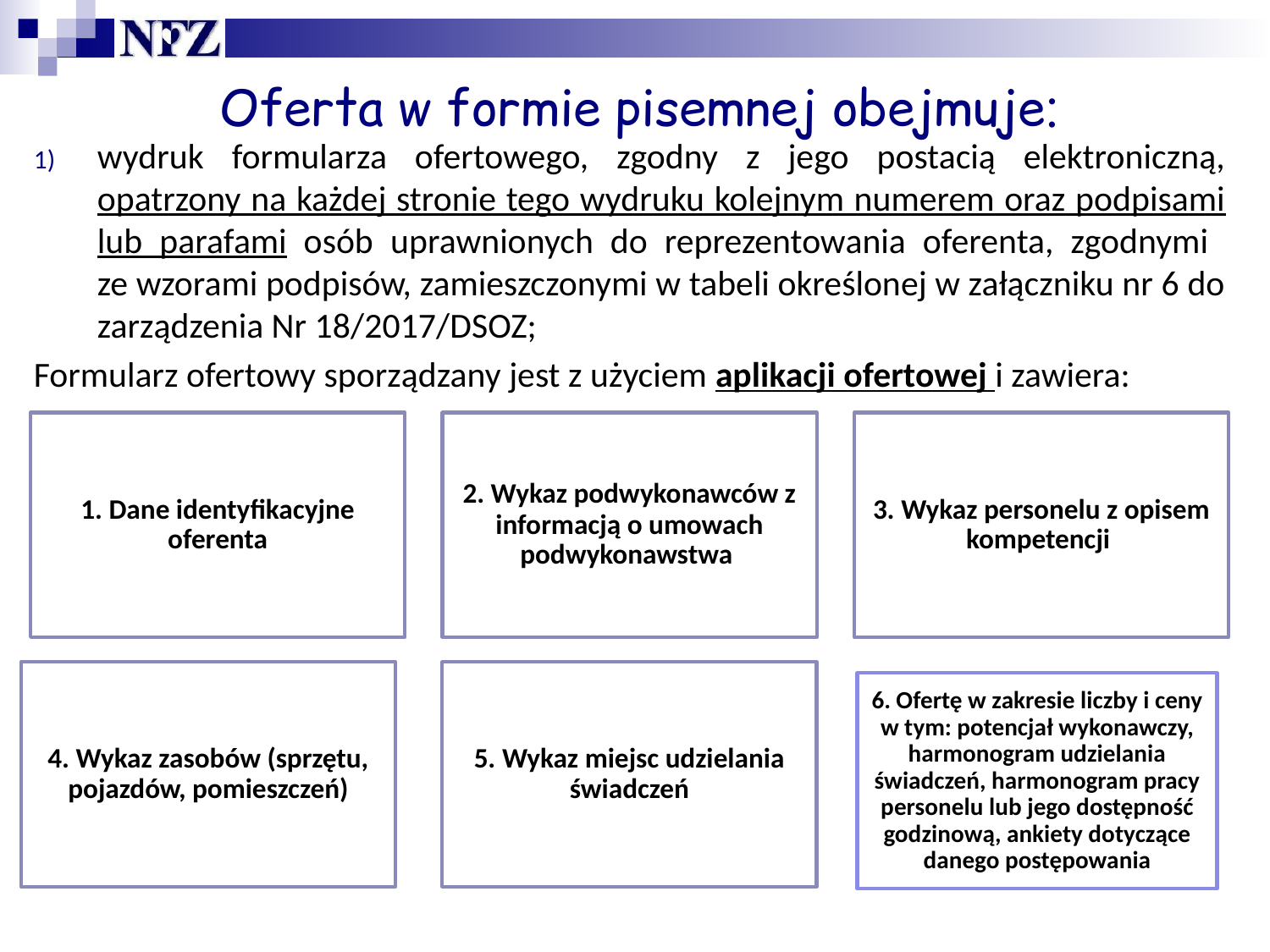

# Oferta w formie pisemnej obejmuje:
wydruk formularza ofertowego, zgodny z jego postacią elektroniczną, opatrzony na każdej stronie tego wydruku kolejnym numerem oraz podpisami lub parafami osób uprawnionych do reprezentowania oferenta, zgodnymi
ze wzorami podpisów, zamieszczonymi w tabeli określonej w załączniku nr 6 do zarządzenia Nr 18/2017/DSOZ;
Formularz ofertowy sporządzany jest z użyciem aplikacji ofertowej i zawiera:
1. Dane identyfikacyjne oferenta
2. Wykaz podwykonawców z informacją o umowach podwykonawstwa
3. Wykaz personelu z opisem kompetencji
4. Wykaz zasobów (sprzętu, pojazdów, pomieszczeń)
5. Wykaz miejsc udzielania świadczeń
6. Ofertę w zakresie liczby i ceny w tym: potencjał wykonawczy, harmonogram udzielania świadczeń, harmonogram pracy personelu lub jego dostępność godzinową, ankiety dotyczące danego postępowania